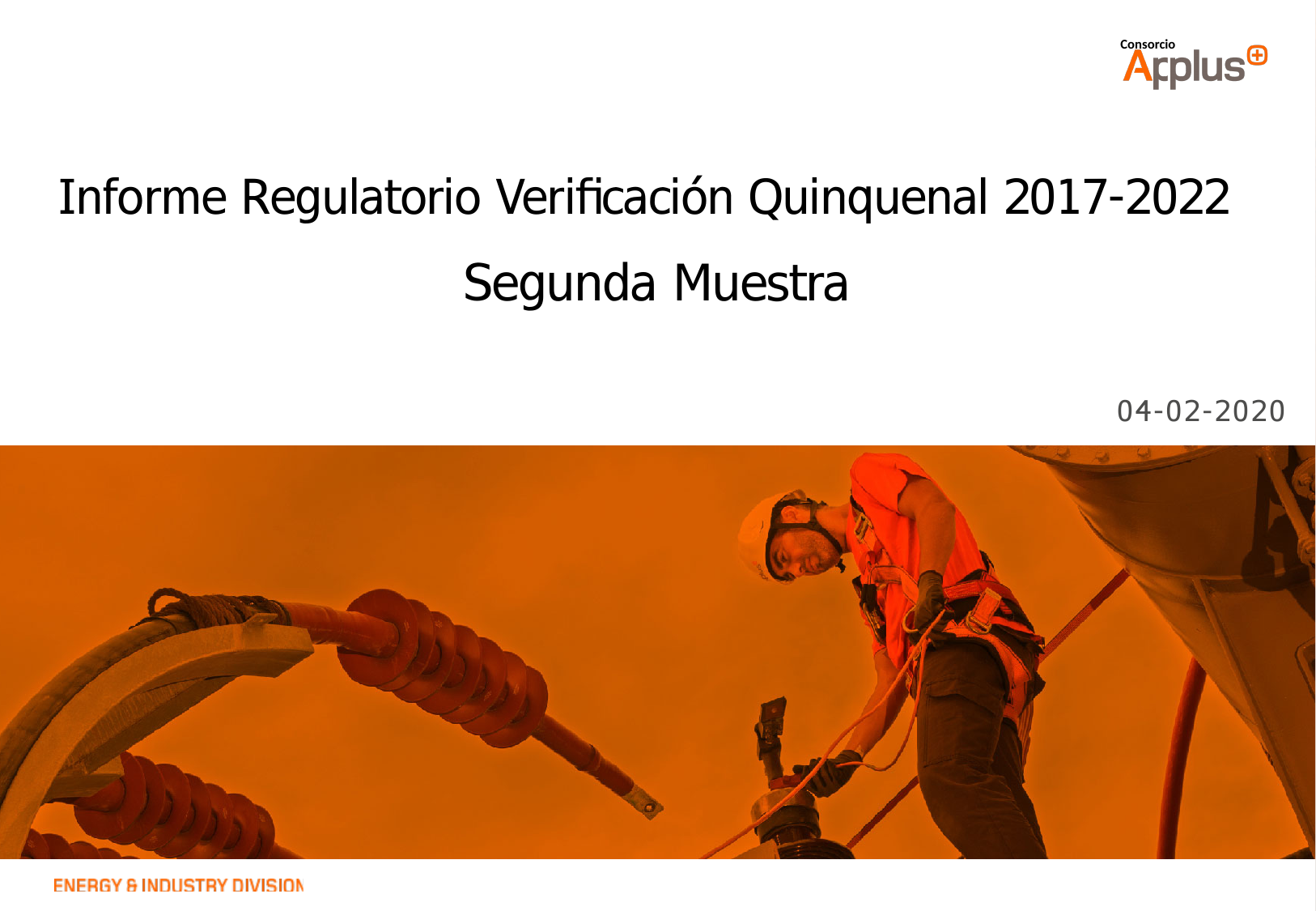

Consorcio
Informe Regulatorio Verificación Quinquenal 2017-2022
Segunda Muestra
04-02-2020